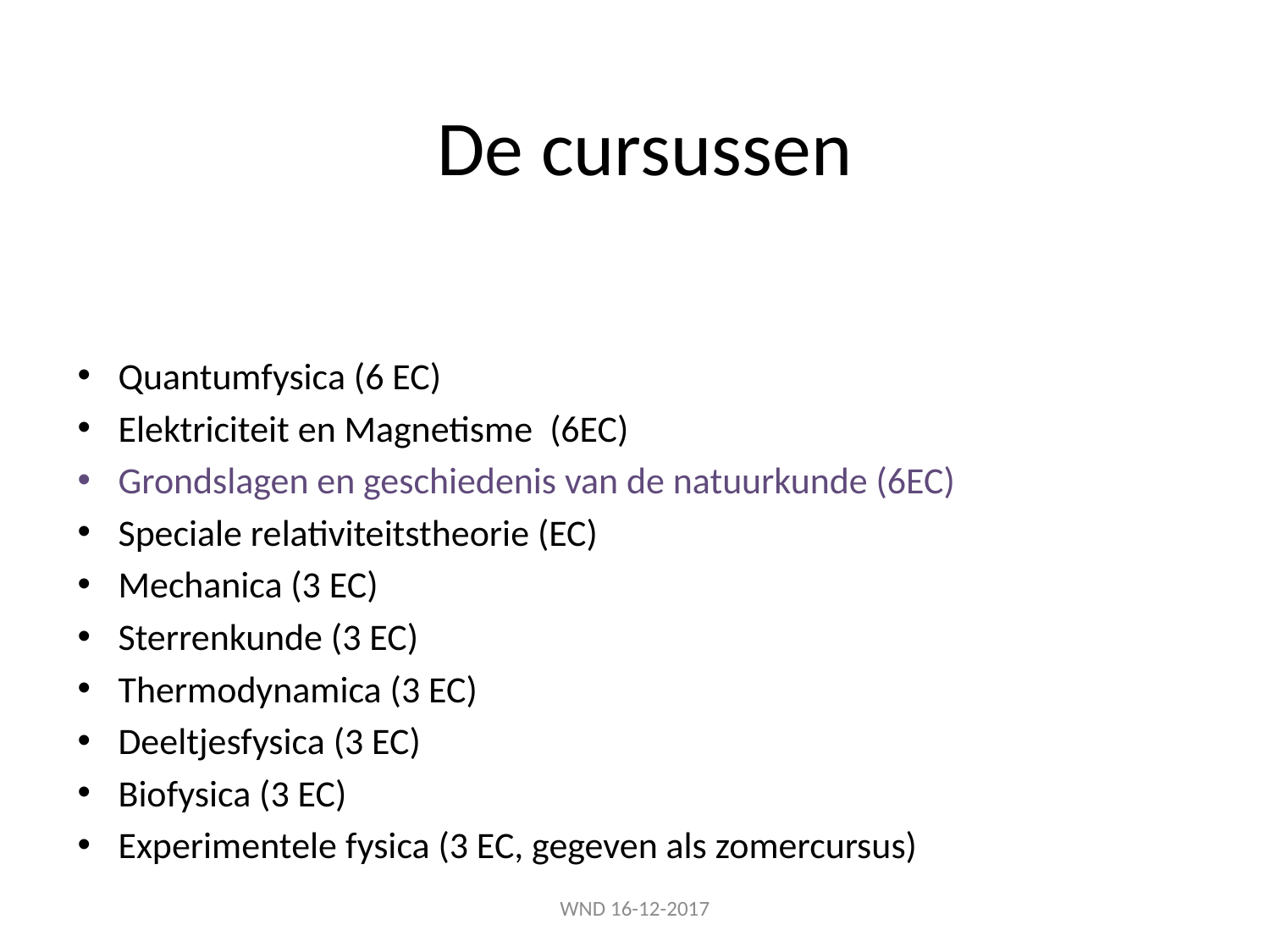

# De cursussen
Quantumfysica (6 EC)
Elektriciteit en Magnetisme  (6EC)
Grondslagen en geschiedenis van de natuurkunde (6EC)
Speciale relativiteitstheorie (EC)
Mechanica (3 EC)
Sterrenkunde (3 EC)
Thermodynamica (3 EC)
Deeltjesfysica (3 EC)
Biofysica (3 EC)
Experimentele fysica (3 EC, gegeven als zomercursus)
WND 16-12-2017